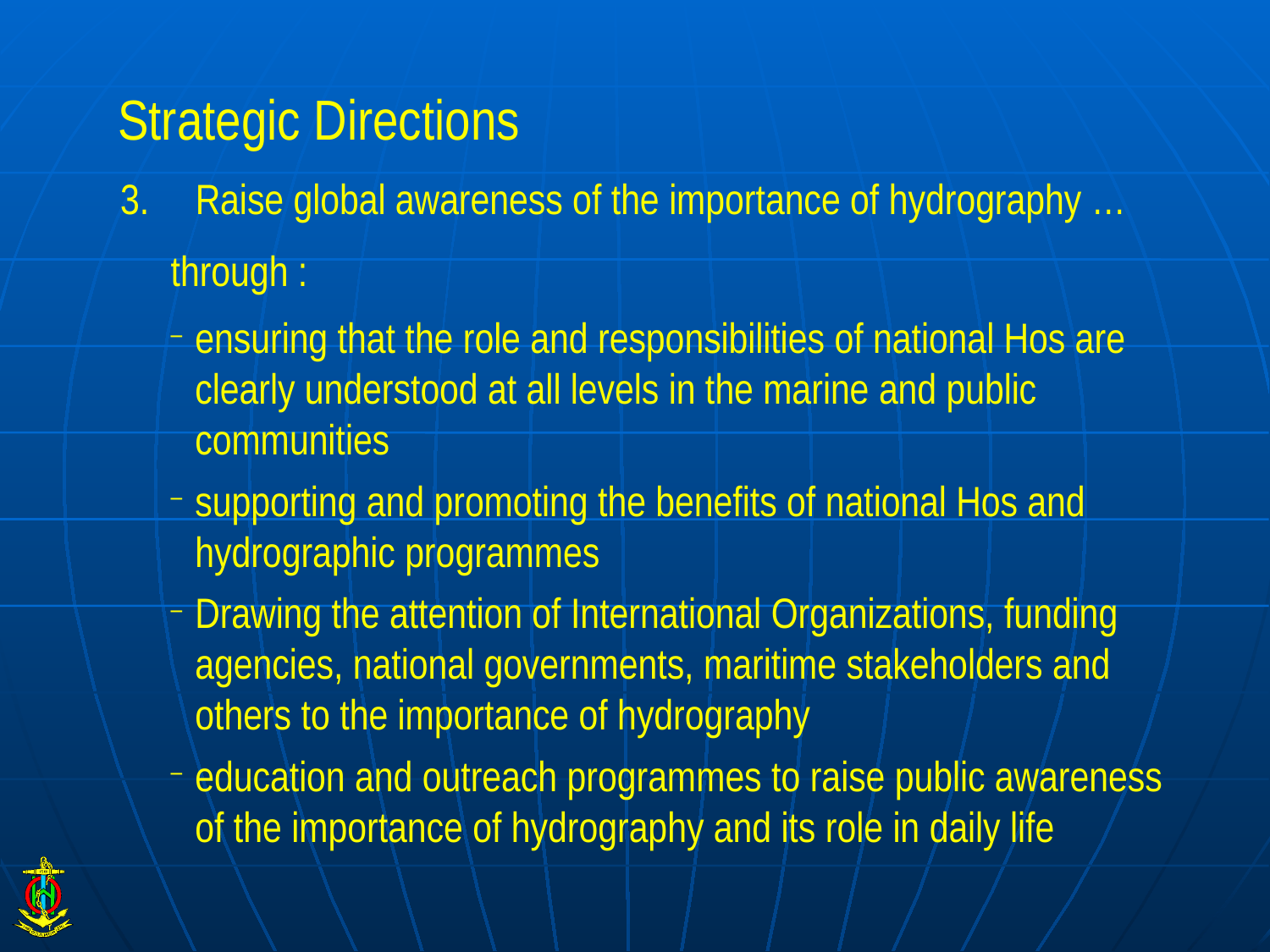

# Strategic Directions
3.	Raise global awareness of the importance of hydrography …
through :
ensuring that the role and responsibilities of national Hos are clearly understood at all levels in the marine and public communities
supporting and promoting the benefits of national Hos and hydrographic programmes
Drawing the attention of International Organizations, funding agencies, national governments, maritime stakeholders and others to the importance of hydrography
education and outreach programmes to raise public awareness of the importance of hydrography and its role in daily life